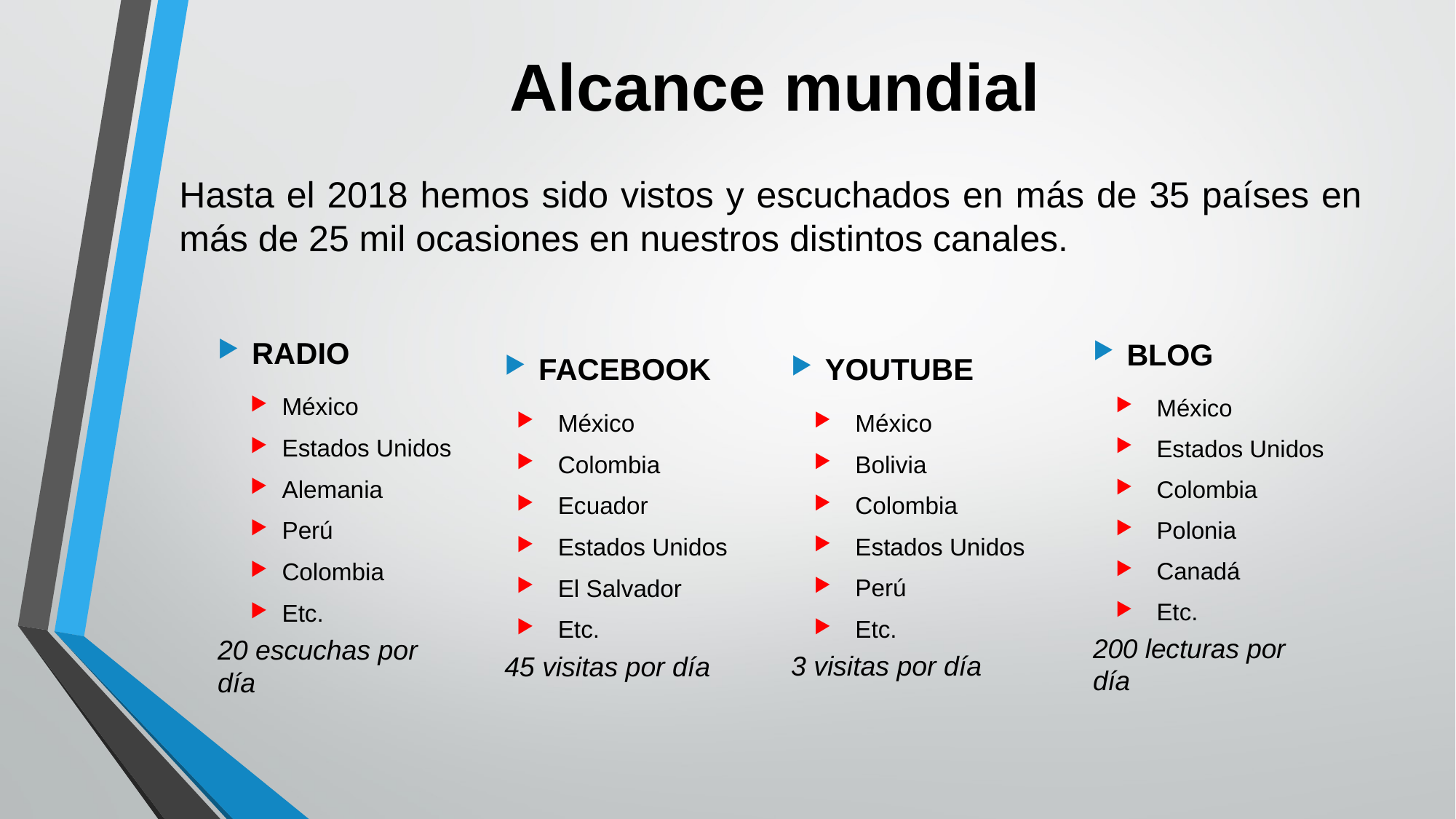

# Alcance mundial
Hasta el 2018 hemos sido vistos y escuchados en más de 35 países en más de 25 mil ocasiones en nuestros distintos canales.
RADIO
México
Estados Unidos
Alemania
Perú
Colombia
Etc.
20 escuchas por día
FACEBOOK
México
Colombia
Ecuador
Estados Unidos
El Salvador
Etc.
45 visitas por día
YOUTUBE
México
Bolivia
Colombia
Estados Unidos
Perú
Etc.
3 visitas por día
BLOG
México
Estados Unidos
Colombia
Polonia
Canadá
Etc.
200 lecturas por día